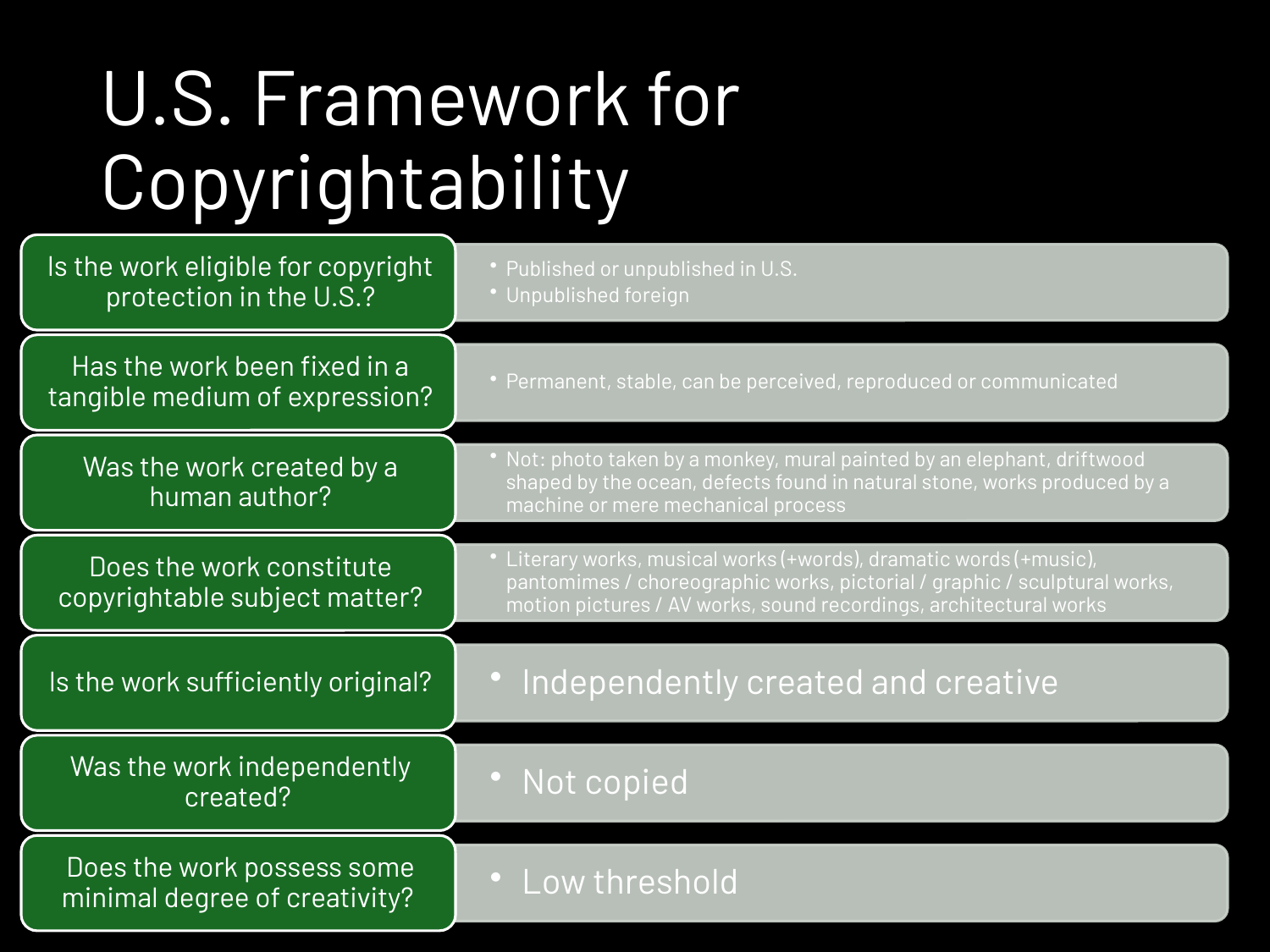

# U.S. Framework for Copyrightability
Published or unpublished in U.S.
Unpublished foreign
Is the work eligible for copyright protection in the U.S.?
Permanent, stable, can be perceived, reproduced or communicated
Has the work been fixed in a tangible medium of expression?
Not: photo taken by a monkey, mural painted by an elephant, driftwood shaped by the ocean, defects found in natural stone, works produced by a machine or mere mechanical process
Was the work created by a human author?
Literary works, musical works (+words), dramatic words (+music), pantomimes / choreographic works, pictorial / graphic / sculptural works, motion pictures / AV works, sound recordings, architectural works
Does the work constitute copyrightable subject matter?
Independently created and creative
Is the work sufficiently original?
Not copied
Was the work independently created?
Low threshold
Does the work possess some minimal degree of creativity?